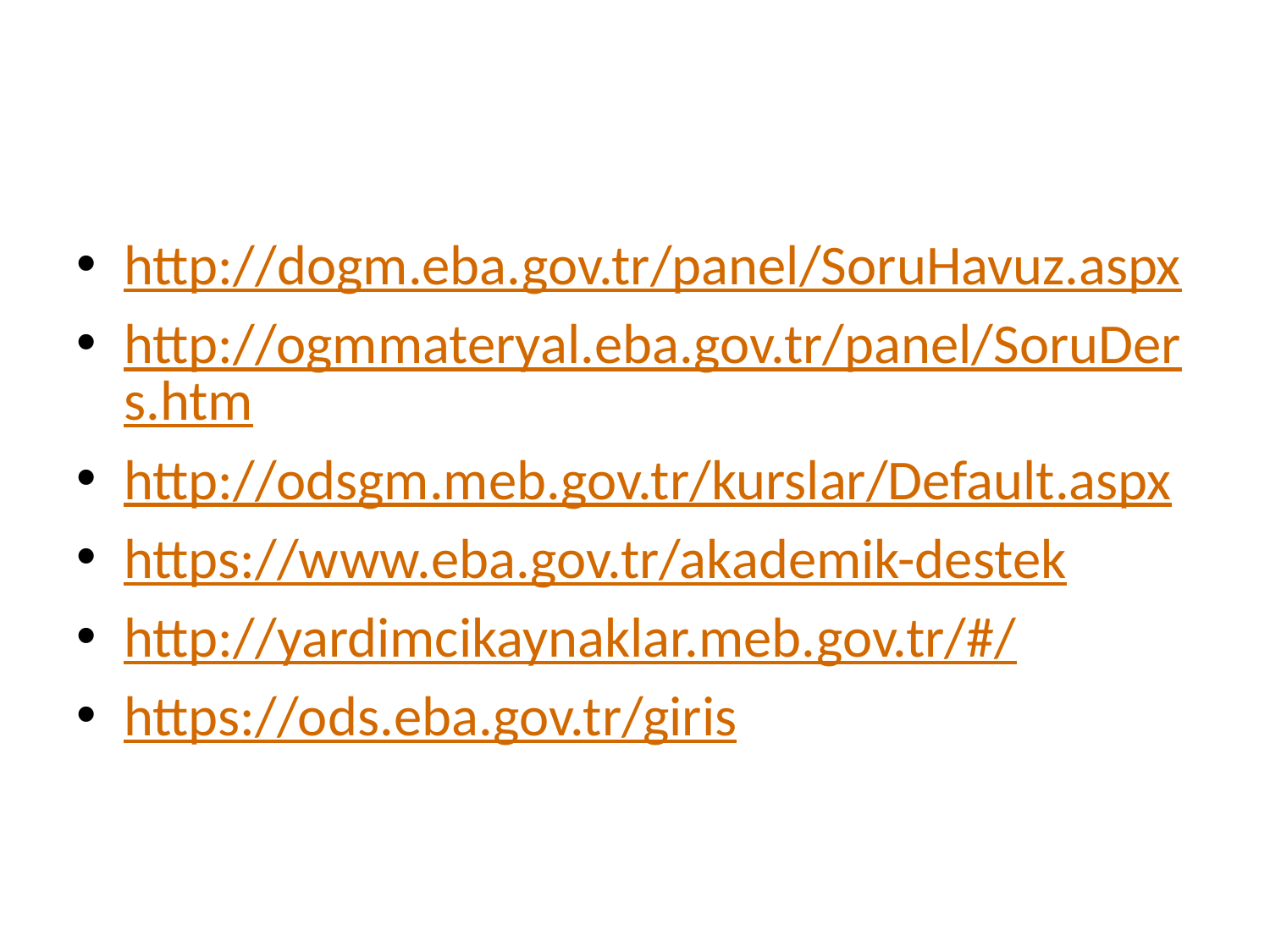

#
http://dogm.eba.gov.tr/panel/SoruHavuz.aspx
http://ogmmateryal.eba.gov.tr/panel/SoruDers.htm
http://odsgm.meb.gov.tr/kurslar/Default.aspx
https://www.eba.gov.tr/akademik-destek
http://yardimcikaynaklar.meb.gov.tr/#/
https://ods.eba.gov.tr/giris